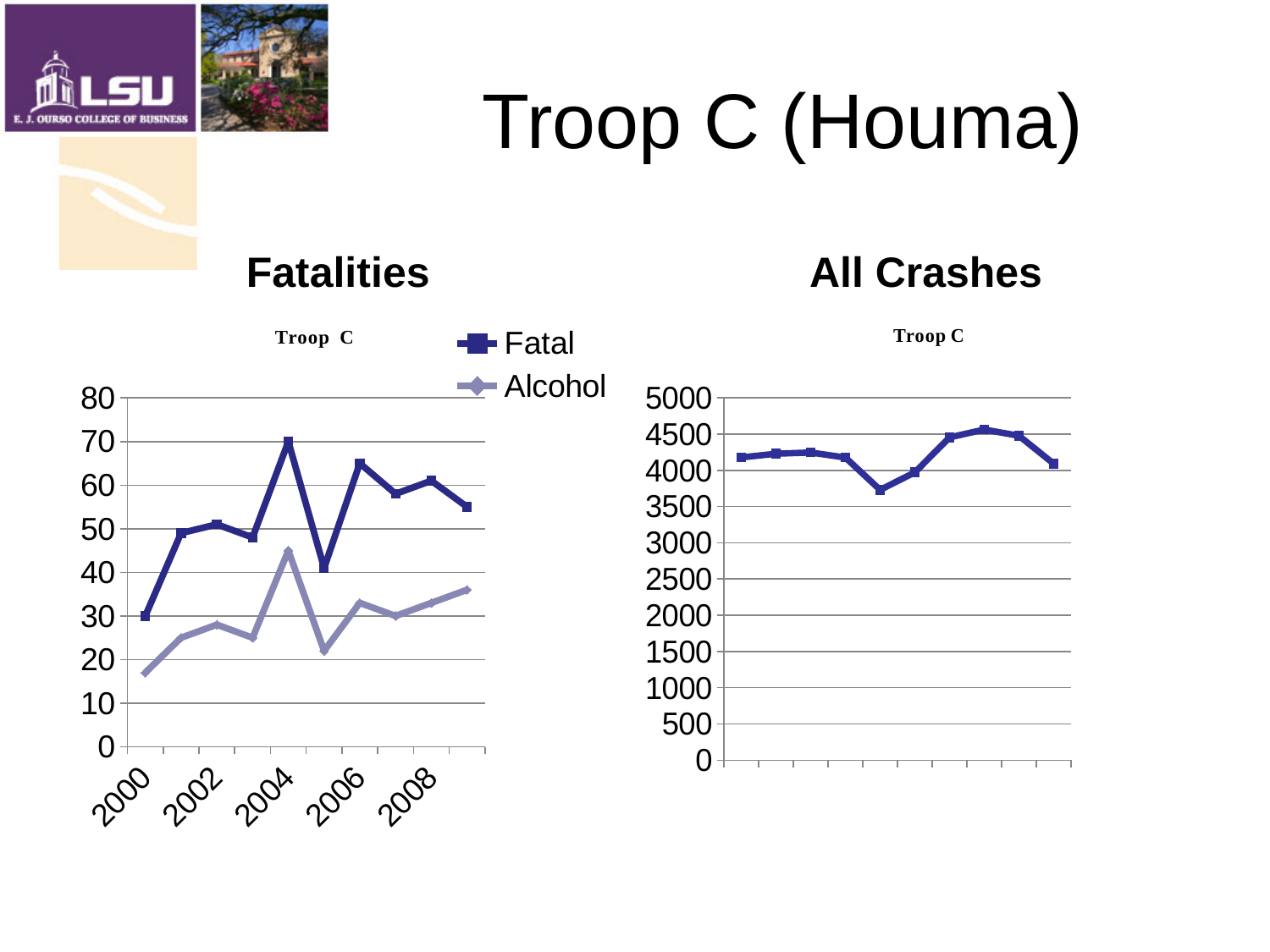

# Troop C (Houma)
Fatalities
All Crashes

### Chart

| Category | Fatal | Alcohol |
|---|---|---|
| 2000 | 30.0 | 17.0 |
| 2001 | 49.0 | 25.0 |
| 2002 | 51.0 | 28.0 |
| 2003 | 48.0 | 25.0 |
| 2004 | 70.0 | 45.0 |
| 2005 | 41.0 | 22.0 |
| 2006 | 65.0 | 33.0 |
| 2007 | 58.0 | 30.0 |
| 2008 | 61.0 | 33.0 |
| 2009 | 55.0 | 36.0 |

### Chart

| Category | Fatal |
|---|---|
| 2000 | 4178.0 |
| 2001 | 4229.0 |
| 2002 | 4246.0 |
| 2003 | 4176.0 |
| 2004 | 3730.0 |
| 2005 | 3972.0 |
| 2006 | 4454.0 |
| 2007 | 4563.0 |
| 2008 | 4477.0 |
| 2009 | 4092.0 |